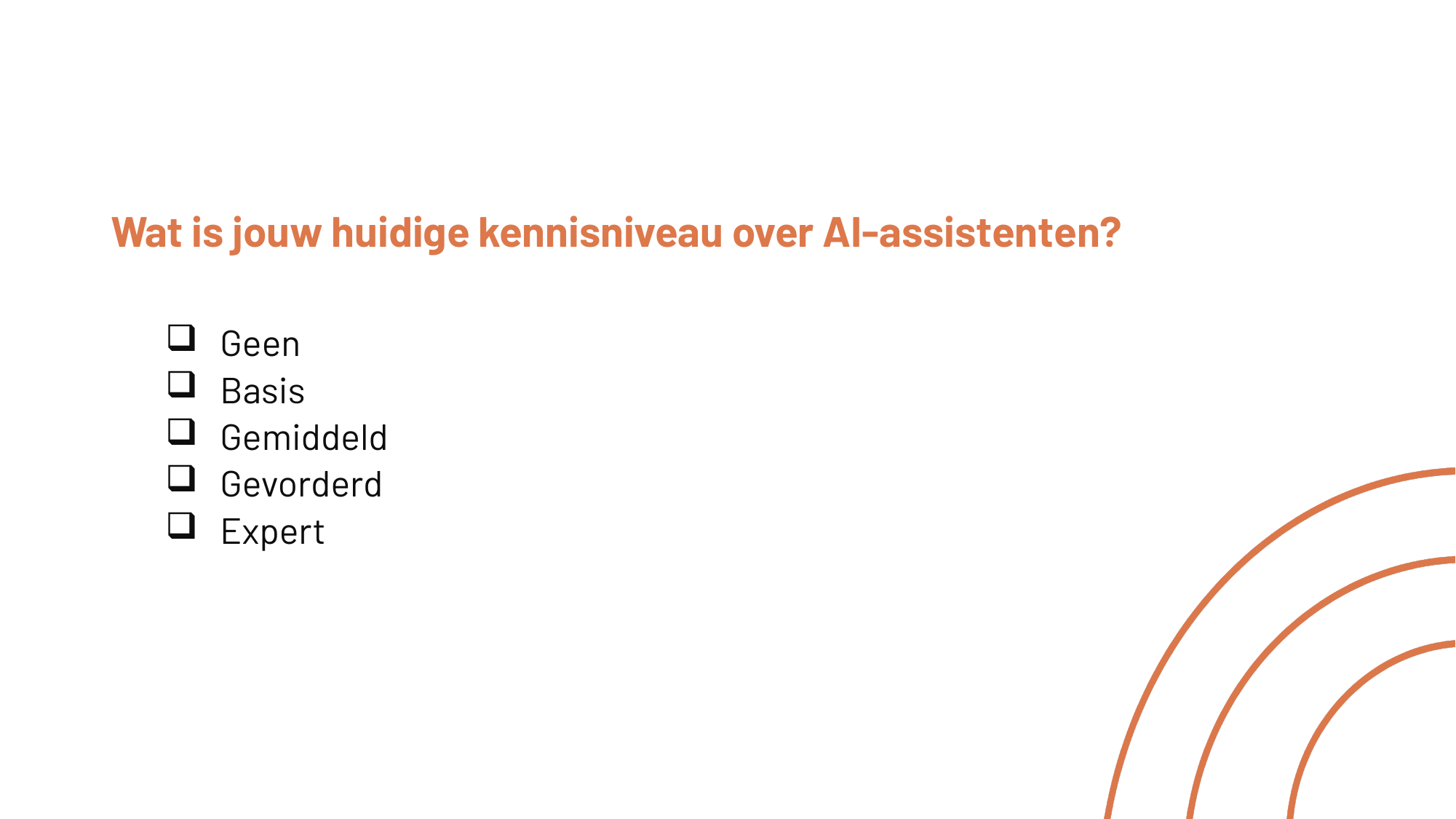

Wat is jouw huidige kennisniveau over AI-assistenten?

   Geen
   Basis
   Gemiddeld
   Gevorderd
   Expert